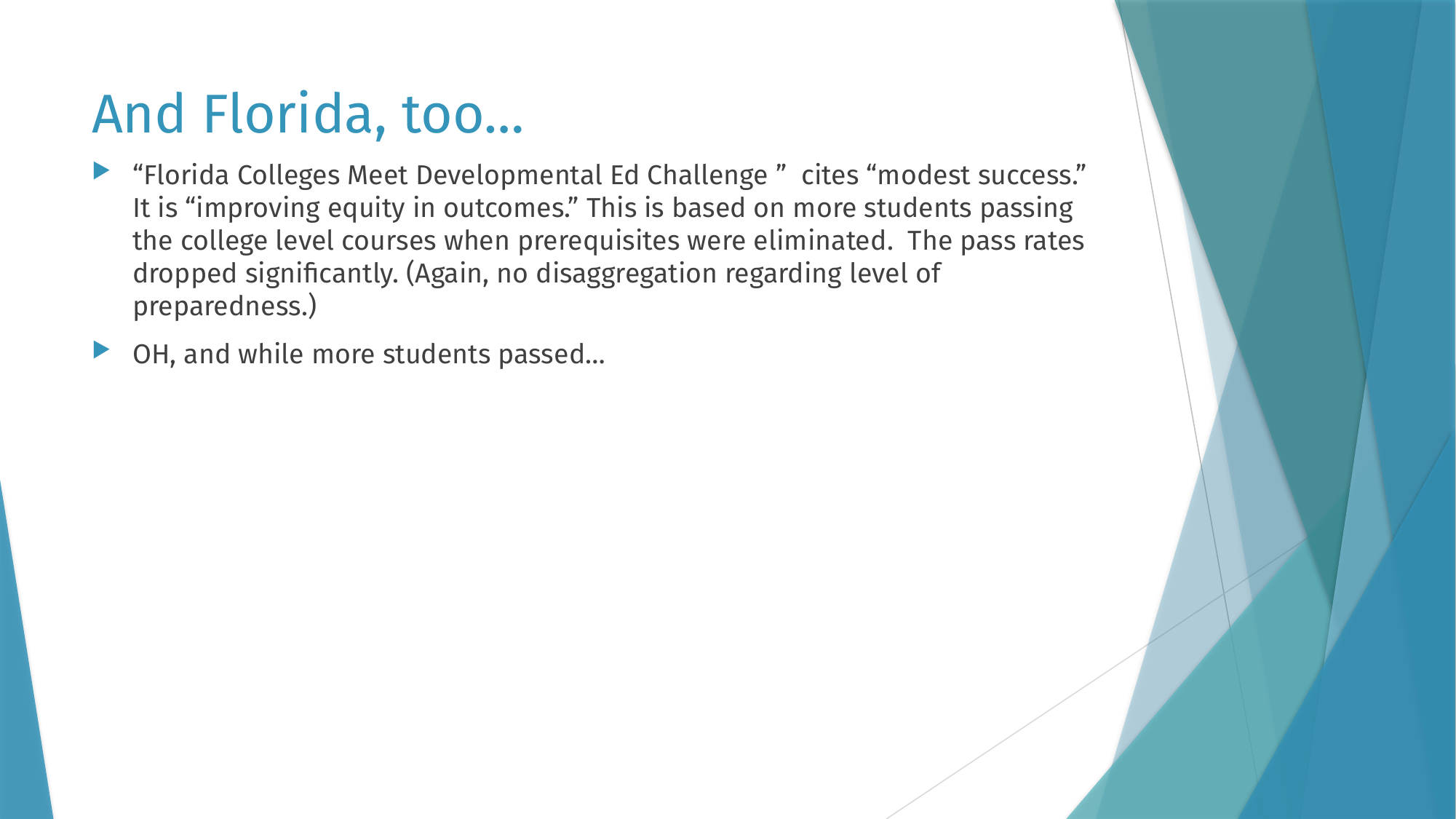

# And Florida, too…
“Florida Colleges Meet Developmental Ed Challenge ”  cites “modest success.”  It is “improving equity in outcomes.” This is based on more students passing the college level courses when prerequisites were eliminated.  The pass rates dropped significantly. (Again, no disaggregation regarding level of preparedness.)
OH, and while more students passed…